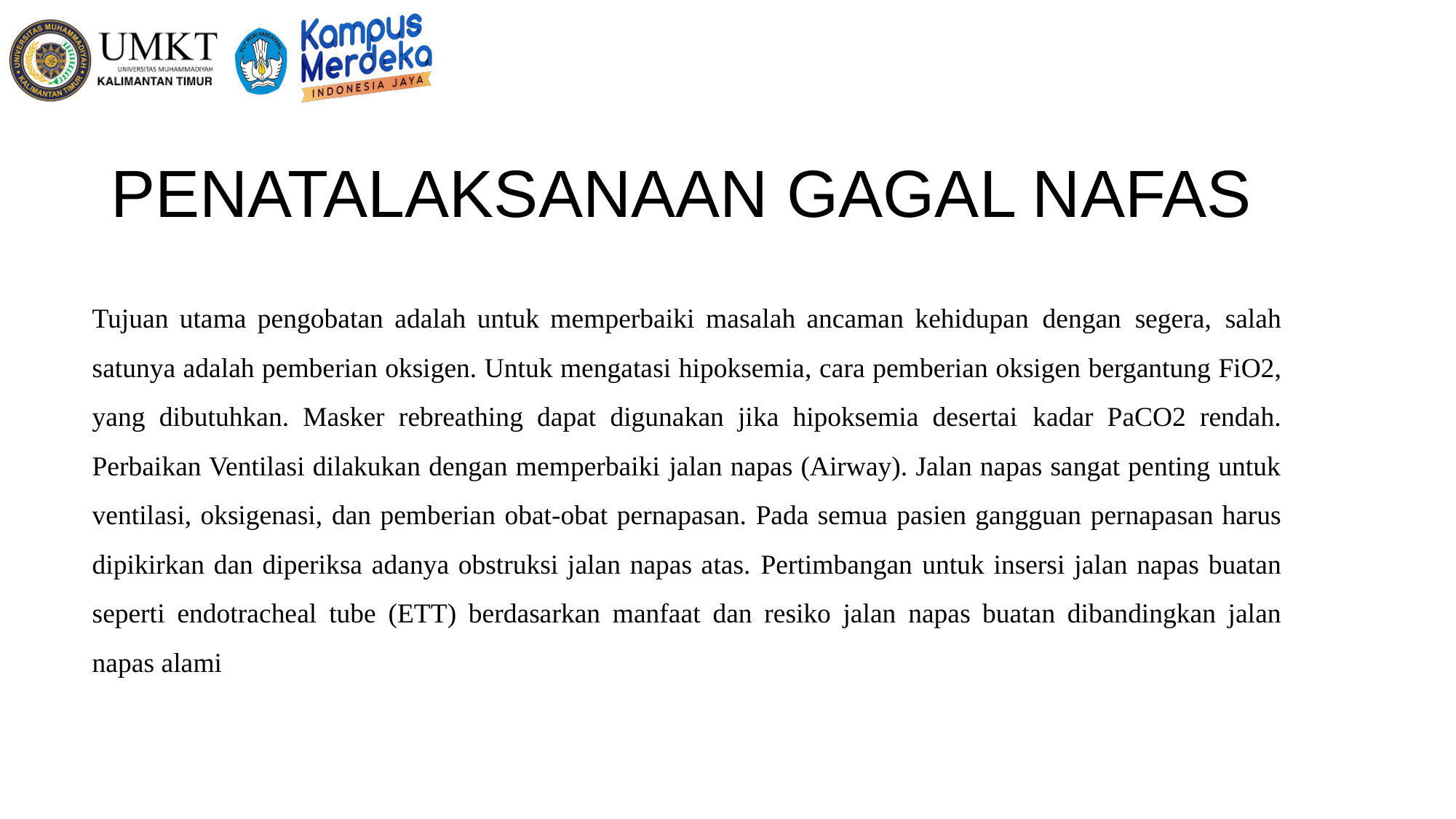

# PENATALAKSANAAN GAGAL NAFAS
Tujuan utama pengobatan adalah untuk memperbaiki masalah ancaman kehidupan dengan segera, salah satunya adalah pemberian oksigen. Untuk mengatasi hipoksemia, cara pemberian oksigen bergantung FiO2, yang dibutuhkan. Masker rebreathing dapat digunakan jika hipoksemia desertai kadar PaCO2 rendah. Perbaikan Ventilasi dilakukan dengan memperbaiki jalan napas (Airway). Jalan napas sangat penting untuk ventilasi, oksigenasi, dan pemberian obat-obat pernapasan. Pada semua pasien gangguan pernapasan harus dipikirkan dan diperiksa adanya obstruksi jalan napas atas. Pertimbangan untuk insersi jalan napas buatan seperti endotracheal tube (ETT) berdasarkan manfaat dan resiko jalan napas buatan dibandingkan jalan napas alami